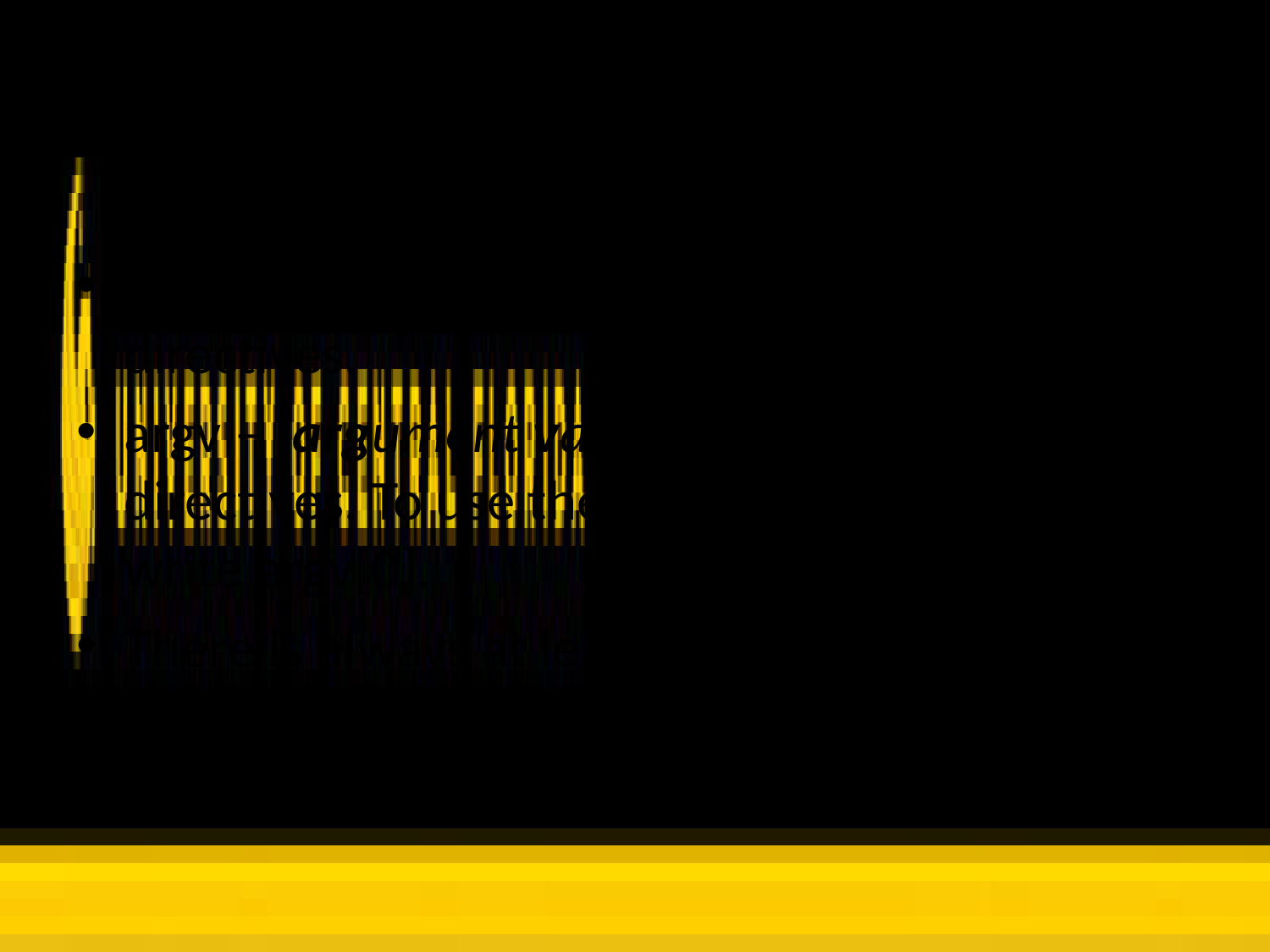

# argc and argv
argc – (argument counter) is the number of directives.
argv – (argument values) is an array of directives. To use the first directive, you simple write argv[0].
There is always at least one directive. Usually this is the program name.